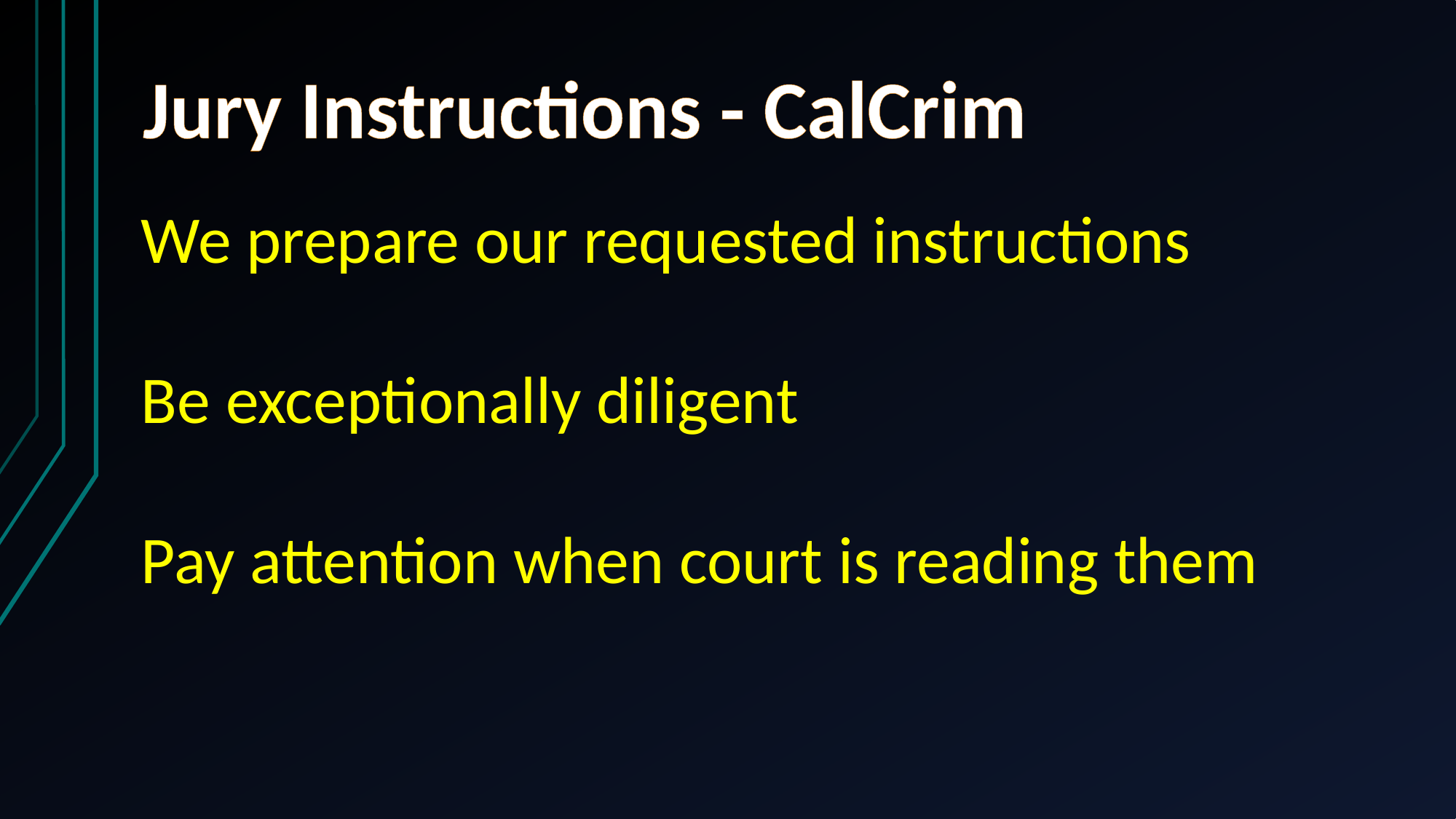

Jury Instructions - CalCrim
We prepare our requested instructions

Be exceptionally diligent

Pay attention when court is reading them